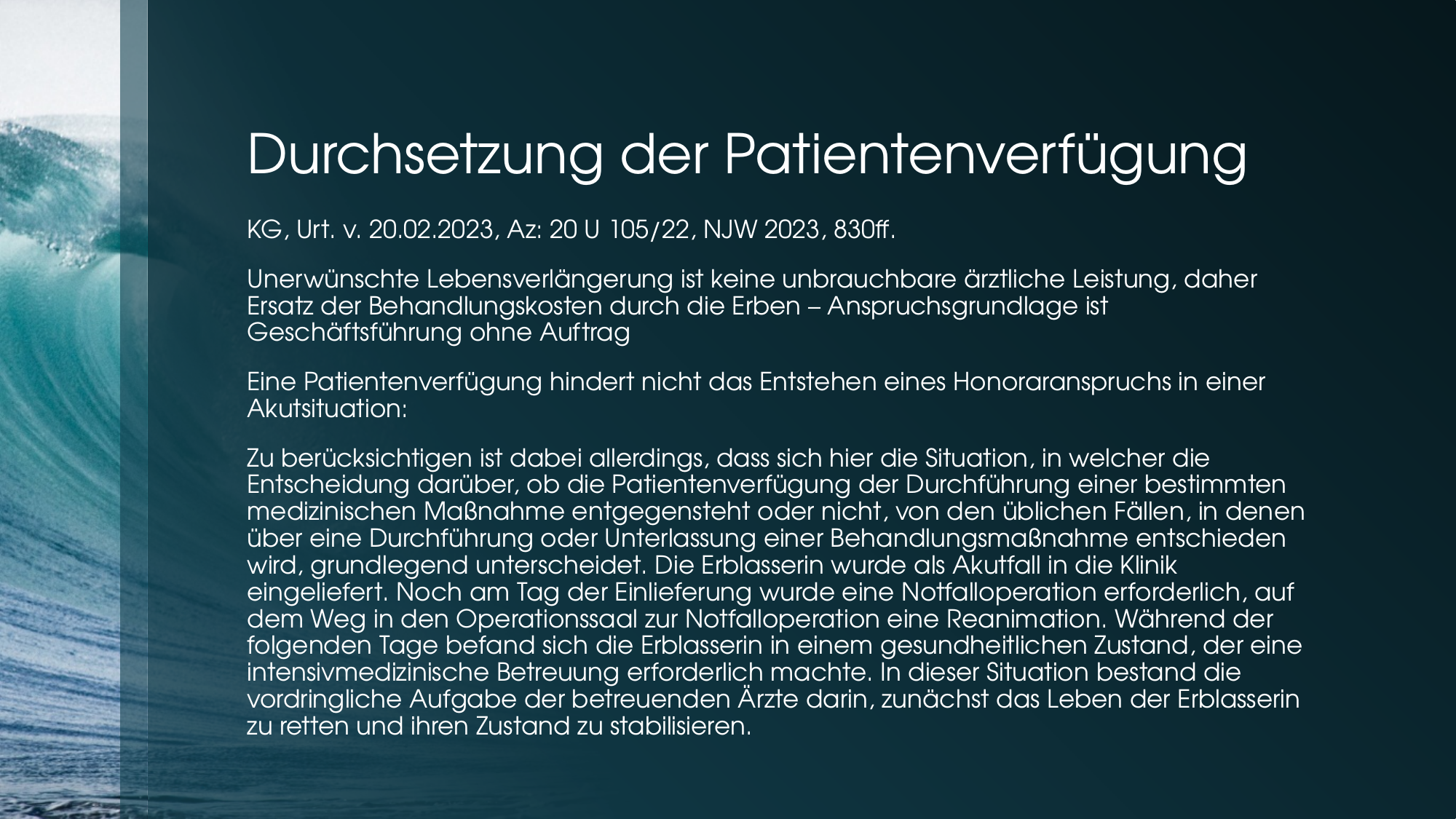

# Durchsetzung der Patientenverfügung
KG, Urt. v. 20.02.2023, Az: 20 U 105/22, NJW 2023, 830ff.
Unerwünschte Lebensverlängerung ist keine unbrauchbare ärztliche Leistung, daher Ersatz der Behandlungskosten durch die Erben – Anspruchsgrundlage ist Geschäftsführung ohne Auftrag
Eine Patientenverfügung hindert nicht das Entstehen eines Honoraranspruchs in einer Akutsituation:
Zu berücksichtigen ist dabei allerdings, dass sich hier die Situation, in welcher die Entscheidung darüber, ob die Patientenverfügung der Durchführung einer bestimmten medizinischen Maßnahme entgegensteht oder nicht, von den üblichen Fällen, in denen über eine Durchführung oder Unterlassung einer Behandlungsmaßnahme entschieden wird, grundlegend unterscheidet. Die Erblasserin wurde als Akutfall in die Klinik eingeliefert. Noch am Tag der Einlieferung wurde eine Notfalloperation erforderlich, auf dem Weg in den Operationssaal zur Notfalloperation eine Reanimation. Während der folgenden Tage befand sich die Erblasserin in einem gesundheitlichen Zustand, der eine intensivmedizinische Betreuung erforderlich machte. In dieser Situation bestand die vordringliche Aufgabe der betreuenden Ärzte darin, zunächst das Leben der Erblasserin zu retten und ihren Zustand zu stabilisieren.